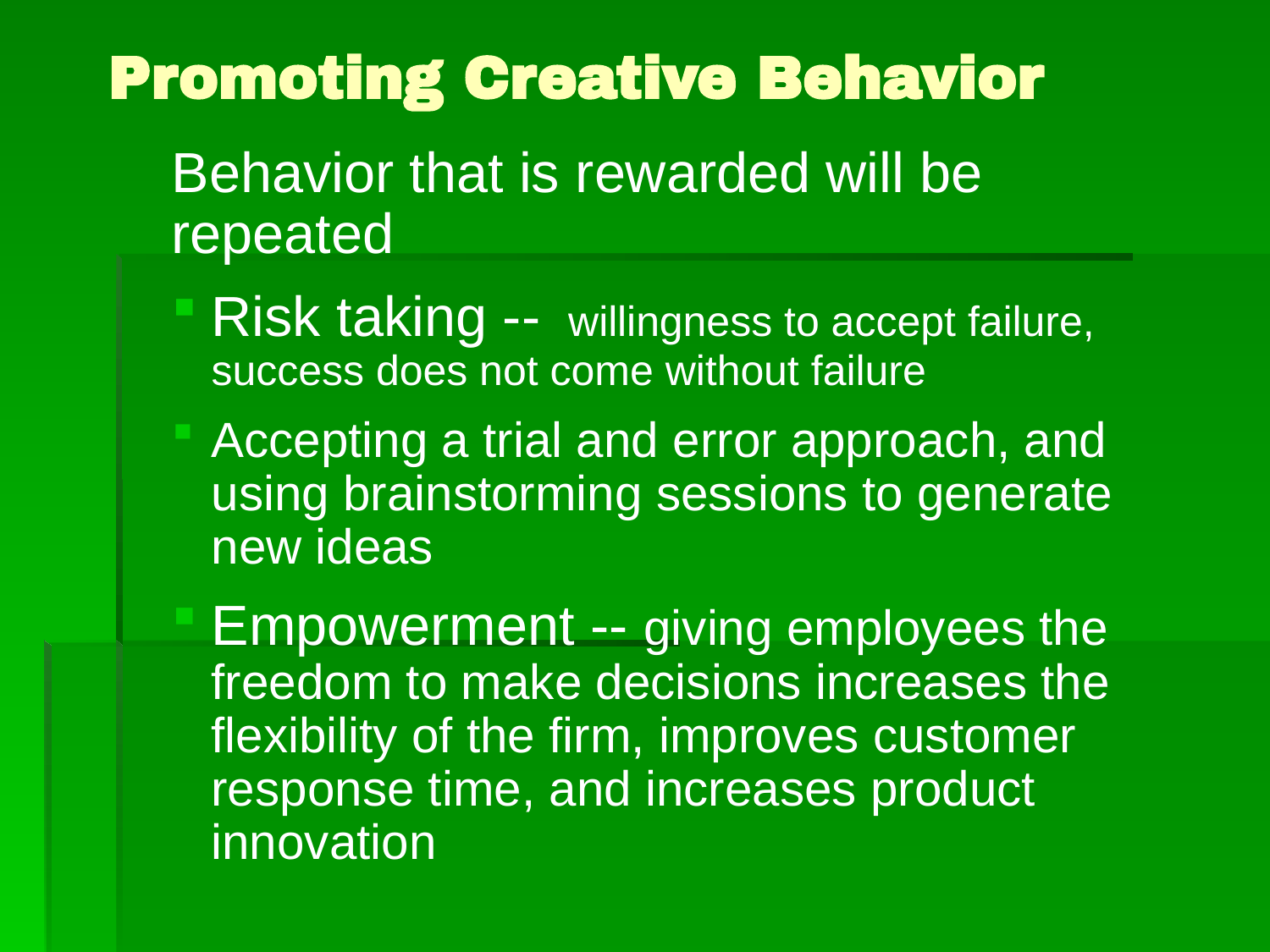

# Promoting Creative Behavior
Behavior that is rewarded will be repeated
Risk taking --  willingness to accept failure, success does not come without failure
Accepting a trial and error approach, and using brainstorming sessions to generate new ideas
Empowerment -- giving employees the freedom to make decisions increases the flexibility of the firm, improves customer response time, and increases product innovation